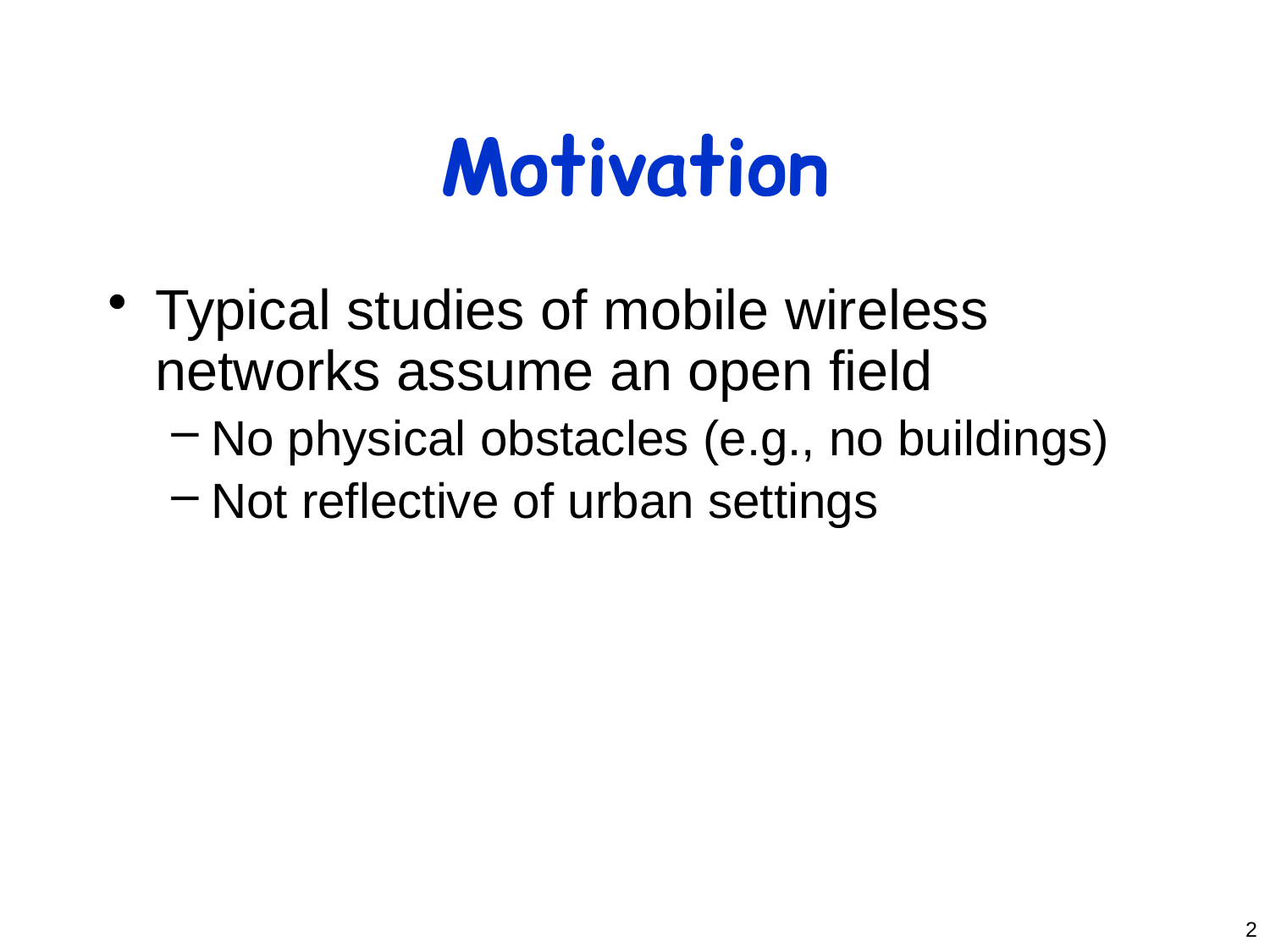

# Motivation
Typical studies of mobile wireless networks assume an open field
No physical obstacles (e.g., no buildings)
Not reflective of urban settings

2